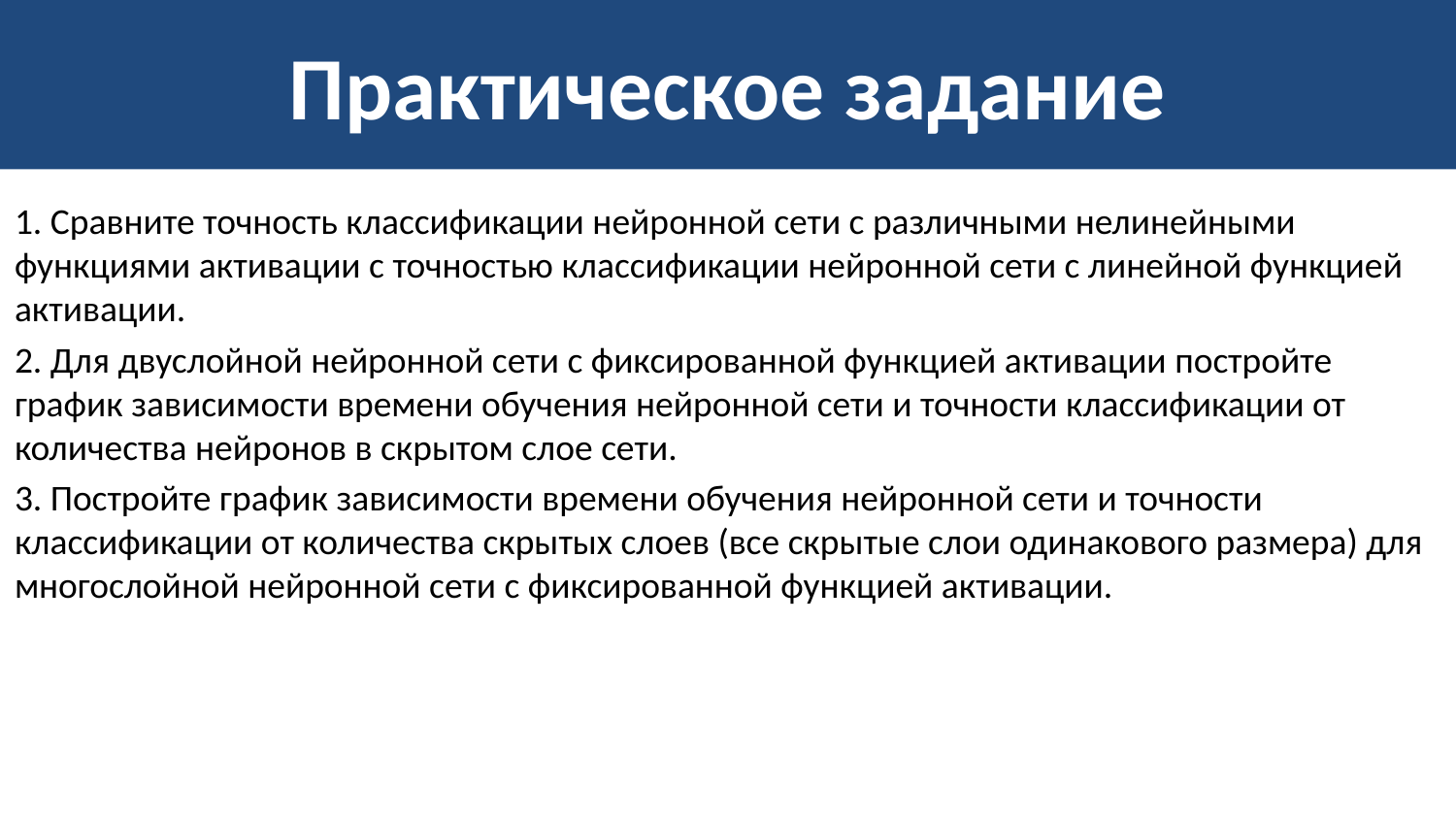

# Практическое задание
1. Сравните точность классификации нейронной сети с различными нелинейными функциями активации с точностью классификации нейронной сети с линейной функцией активации.
2. Для двуслойной нейронной сети с фиксированной функцией активации постройте график зависимости времени обучения нейронной сети и точности классификации от количества нейронов в скрытом слое сети.
3. Постройте график зависимости времени обучения нейронной сети и точности классификации от количества скрытых слоев (все скрытые слои одинакового размера) для многослойной нейронной сети с фиксированной функцией активации.